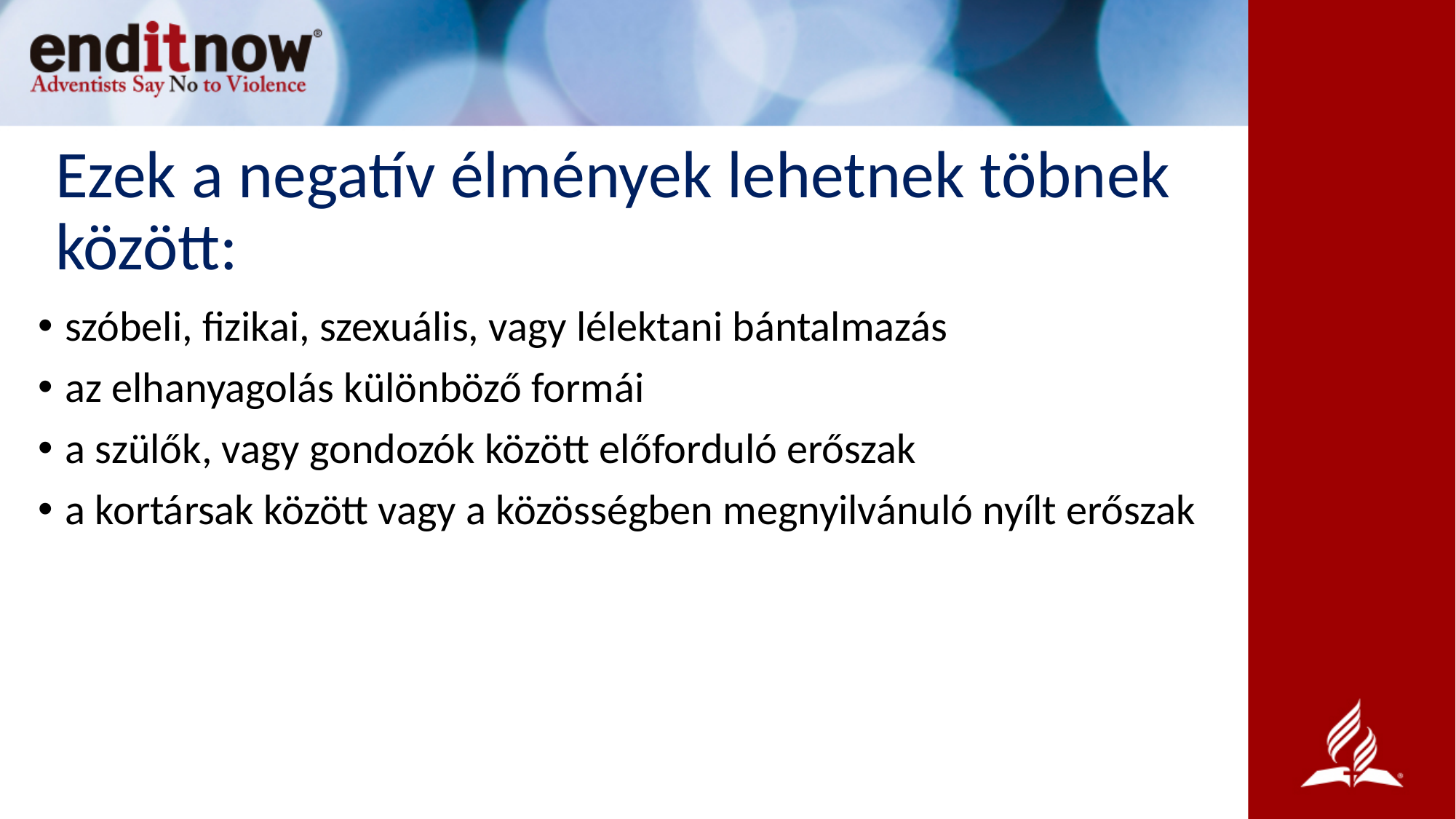

# Ezek a negatív élmények lehetnek töbnek között:
szóbeli, fizikai, szexuális, vagy lélektani bántalmazás
az elhanyagolás különböző formái
a szülők, vagy gondozók között előforduló erőszak
a kortársak között vagy a közösségben megnyilvánuló nyílt erőszak